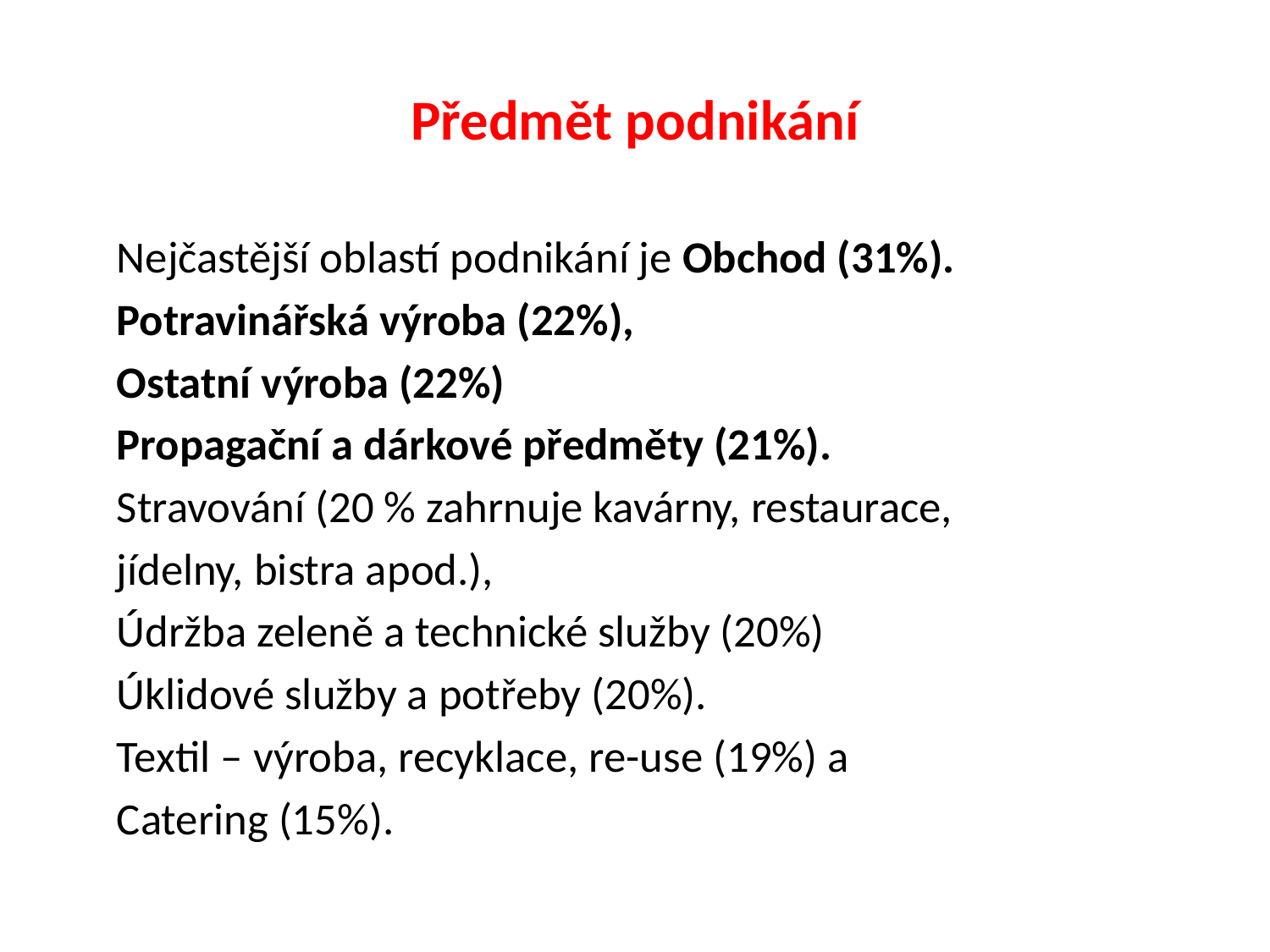

# Předmět podnikání
    Nejčastější oblastí podnikání je Obchod (31%).
    Potravinářská výroba (22%),
    Ostatní výroba (22%)
    Propagační a dárkové předměty (21%).
    Stravování (20 % zahrnuje kavárny, restaurace,
    jídelny, bistra apod.),
    Údržba zeleně a technické služby (20%)
    Úklidové služby a potřeby (20%).
    Textil – výroba, recyklace, re-use (19%) a
    Catering (15%).